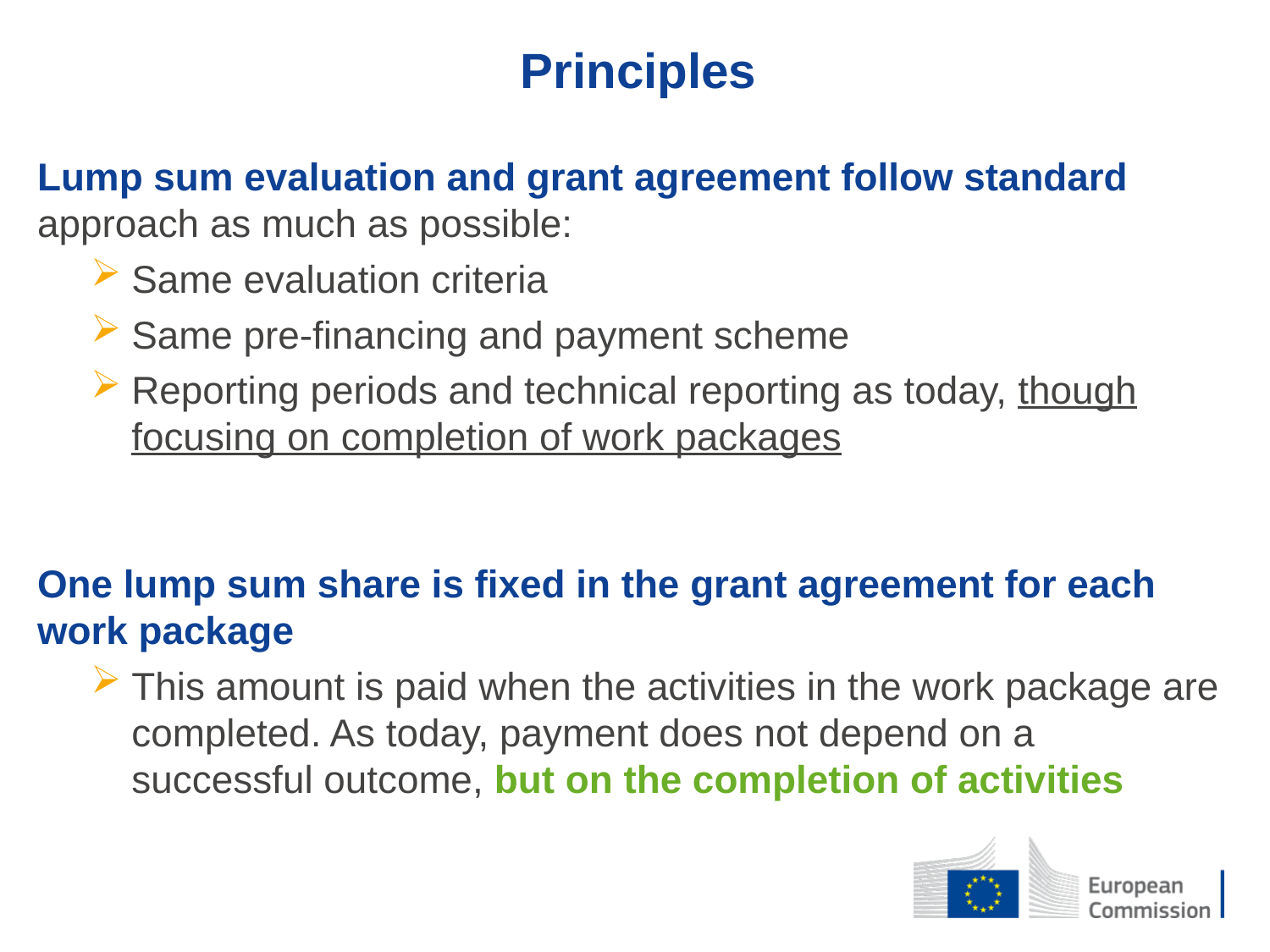

Principles
Lump sum evaluation and grant agreement follow standard approach as much as possible:
Same evaluation criteria
Same pre-financing and payment scheme
Reporting periods and technical reporting as today, though focusing on completion of work packages

One lump sum share is fixed in the grant agreement for each work package
This amount is paid when the activities in the work package are completed. As today, payment does not depend on a successful outcome, but on the completion of activities